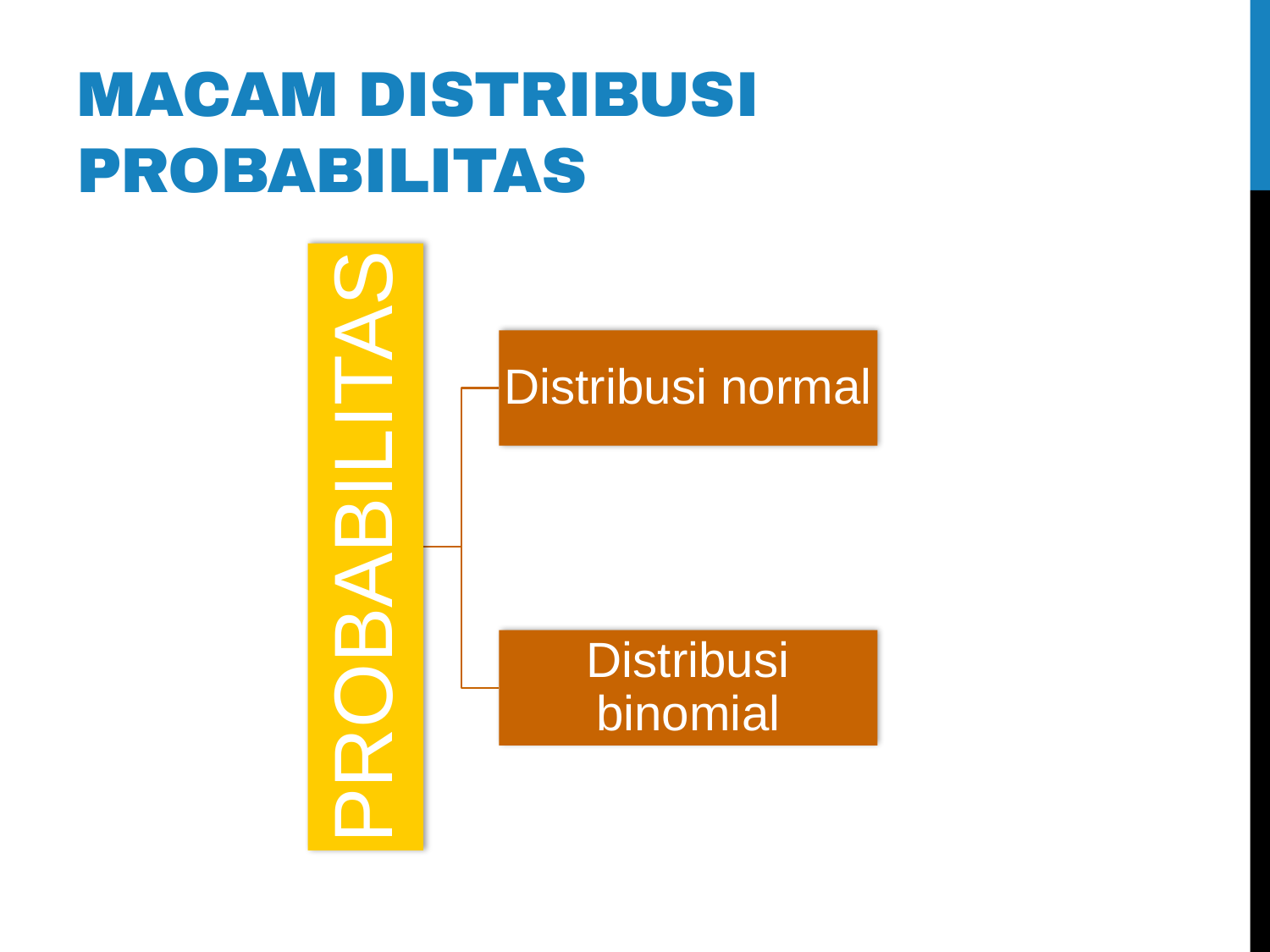

# Macam distribusi probabilitas

PROBABILITAS
Distribusi normal
Distribusi binomial